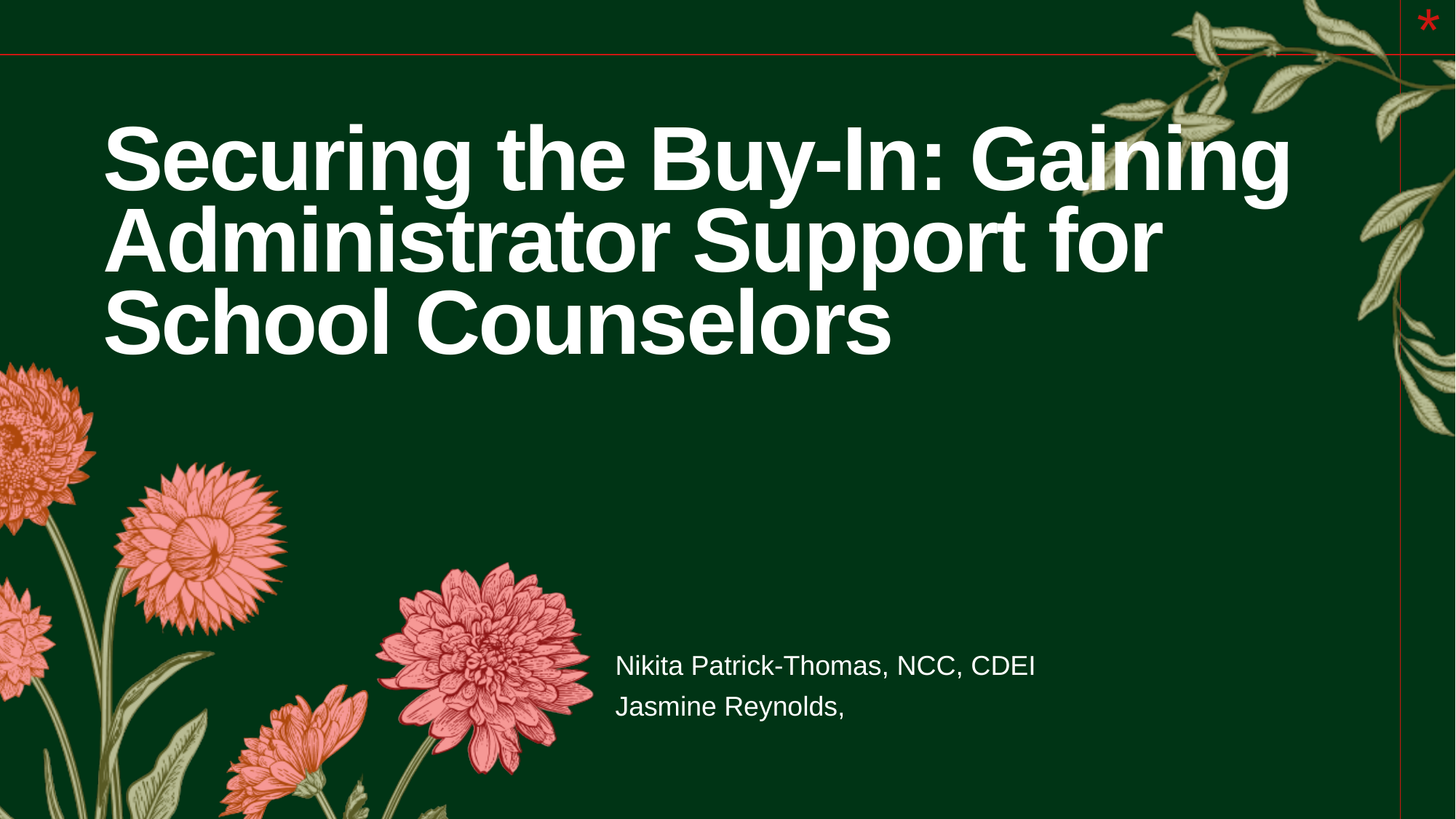

# Securing the Buy-In: Gaining Administrator Support for School Counselors
Nikita Patrick-Thomas, NCC, CDEI
Jasmine Reynolds,